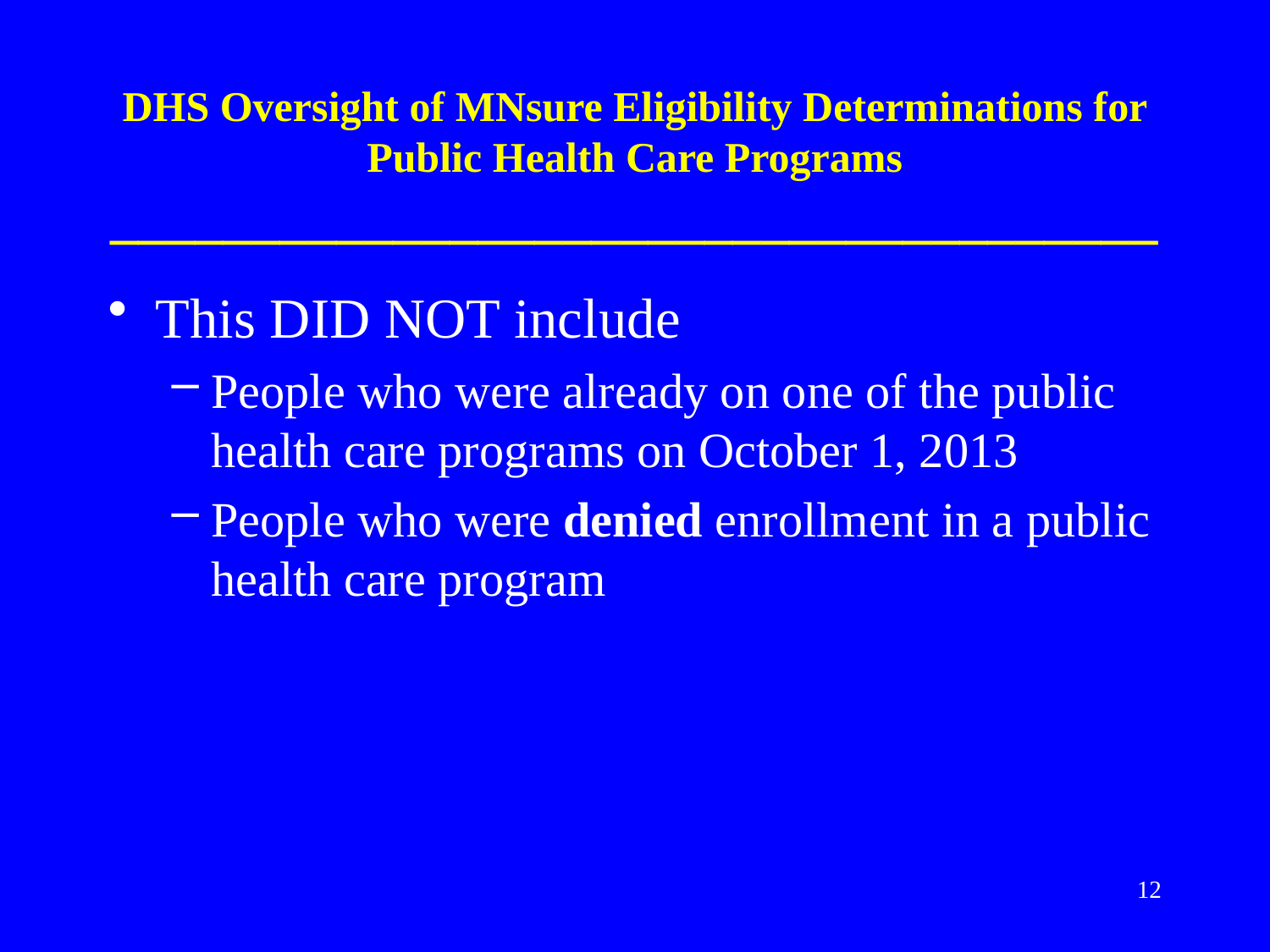

# DHS Oversight of MNsure Eligibility Determinations for Public Health Care Programs _____________________________________
This DID NOT include
People who were already on one of the public health care programs on October 1, 2013
People who were denied enrollment in a public health care program

12